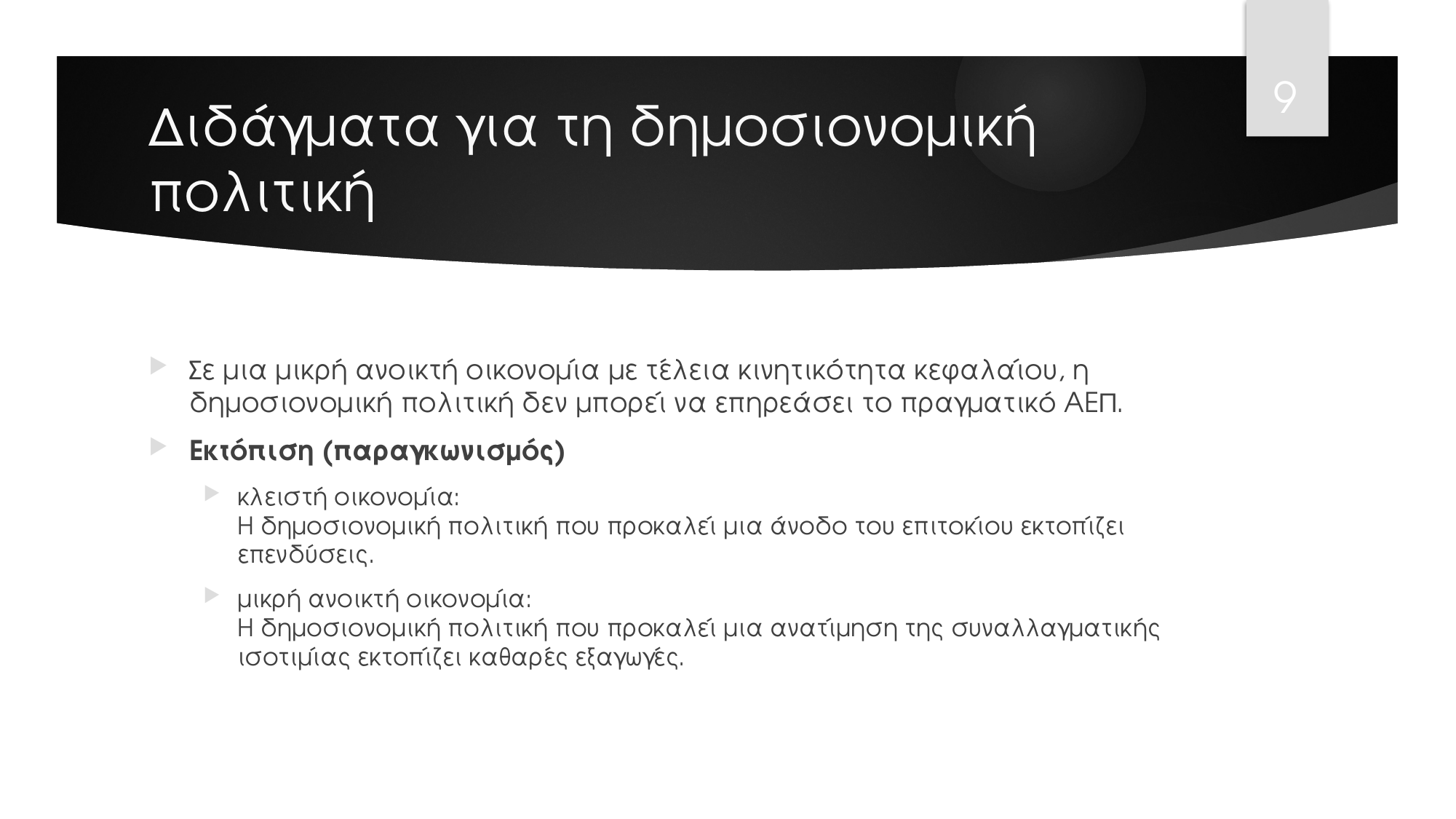

9
# Διδάγματα για τη δημοσιονομική πολιτική
Σε μια μικρή ανοικτή οικονομία με τέλεια κινητικότητα κεφαλαίου, η δημοσιονομική πολιτική δεν μπορεί να επηρεάσει το πραγματικό ΑΕΠ.
Εκτόπιση (παραγκωνισμός)
κλειστή οικονομία:
Η δημοσιονομική πολιτική που προκαλεί μια άνοδο του επιτοκίου εκτοπίζει επενδύσεις.
μικρή ανοικτή οικονομία:
Η δημοσιονομική πολιτική που προκαλεί μια ανατίμηση της συναλλαγματικής ισοτιμίας εκτοπίζει καθαρές εξαγωγές.